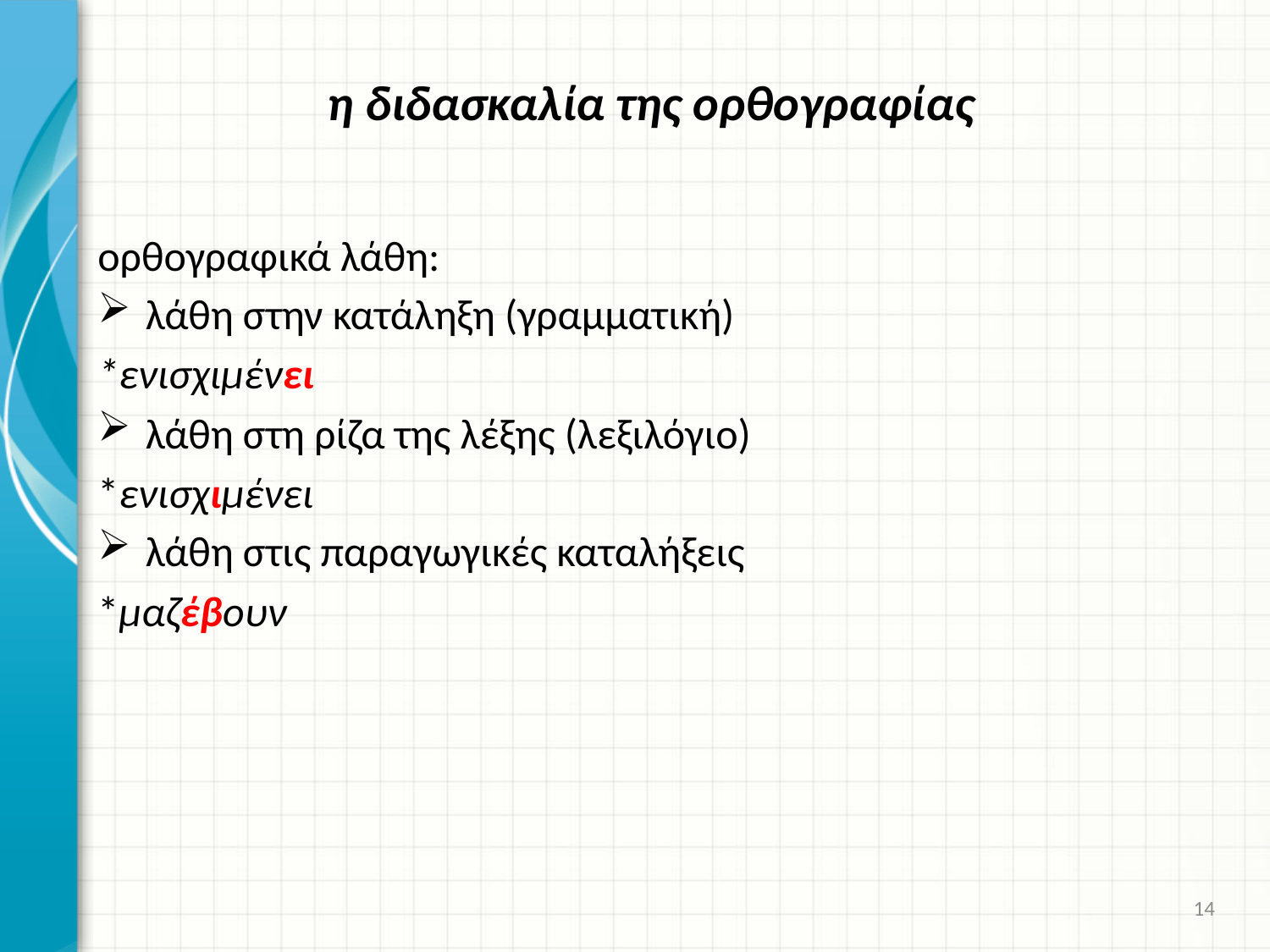

# η διδασκαλία της ορθογραφίας
ορθογραφικά λάθη:
λάθη στην κατάληξη (γραμματική)
*ενισχιμένει
λάθη στη ρίζα της λέξης (λεξιλόγιο)
*ενισχιμένει
λάθη στις παραγωγικές καταλήξεις
*μαζέβουν

14